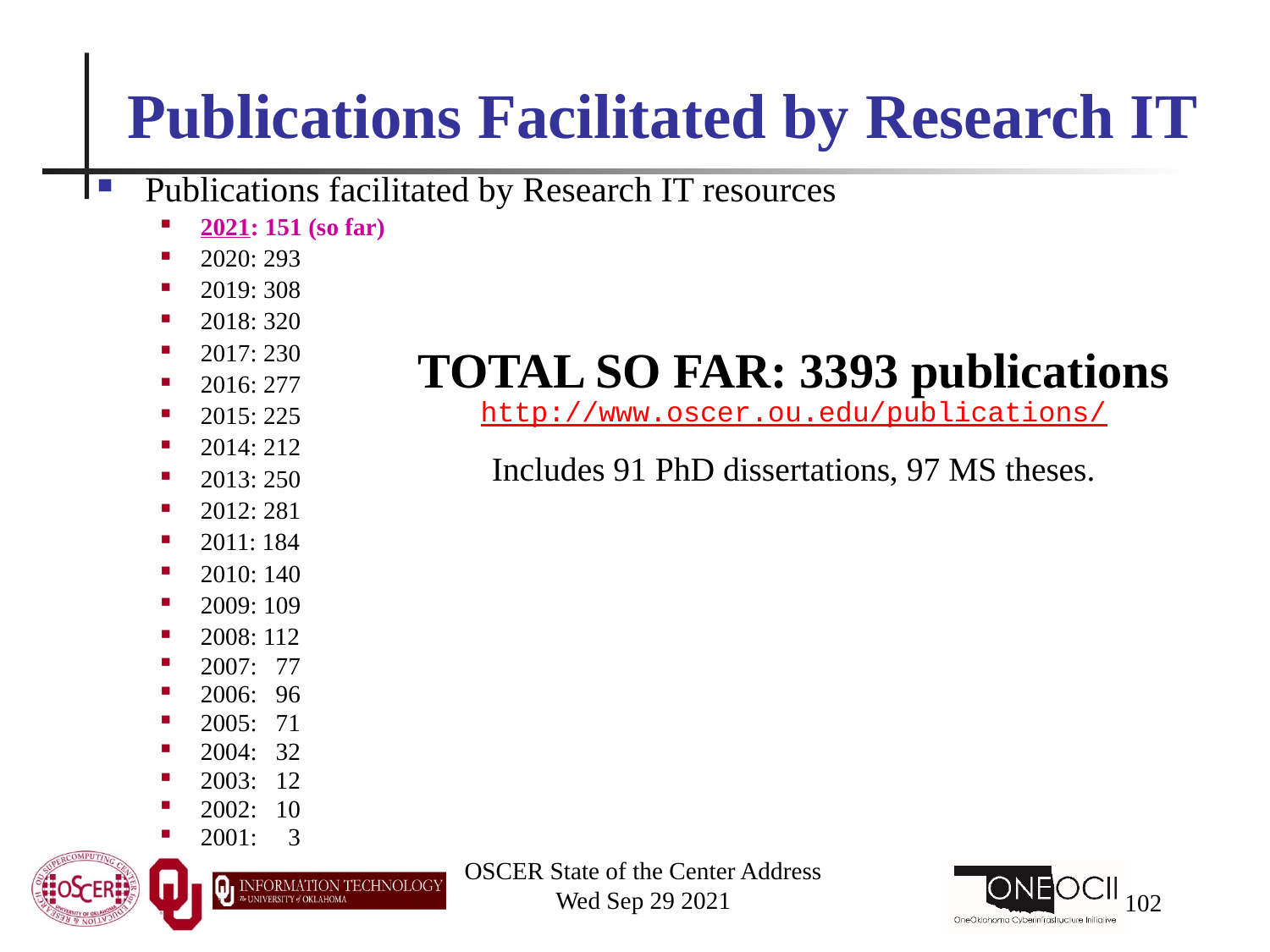

# Publications Facilitated by Research IT
Publications facilitated by Research IT resources
2021: 151 (so far)
2020: 293
2019: 308
2018: 320
2017: 230
2016: 277
2015: 225
2014: 212
2013: 250
2012: 281
2011: 184
2010: 140
2009: 109
2008: 112
2007:   77
2006:   96
2005:   71
2004:   32
2003:   12
2002:   10
2001:     3
TOTAL SO FAR: 3393 publications
http://www.oscer.ou.edu/publications/

Includes 91 PhD dissertations, 97 MS theses.
OSCER State of the Center Address
Wed Sep 29 2021
102